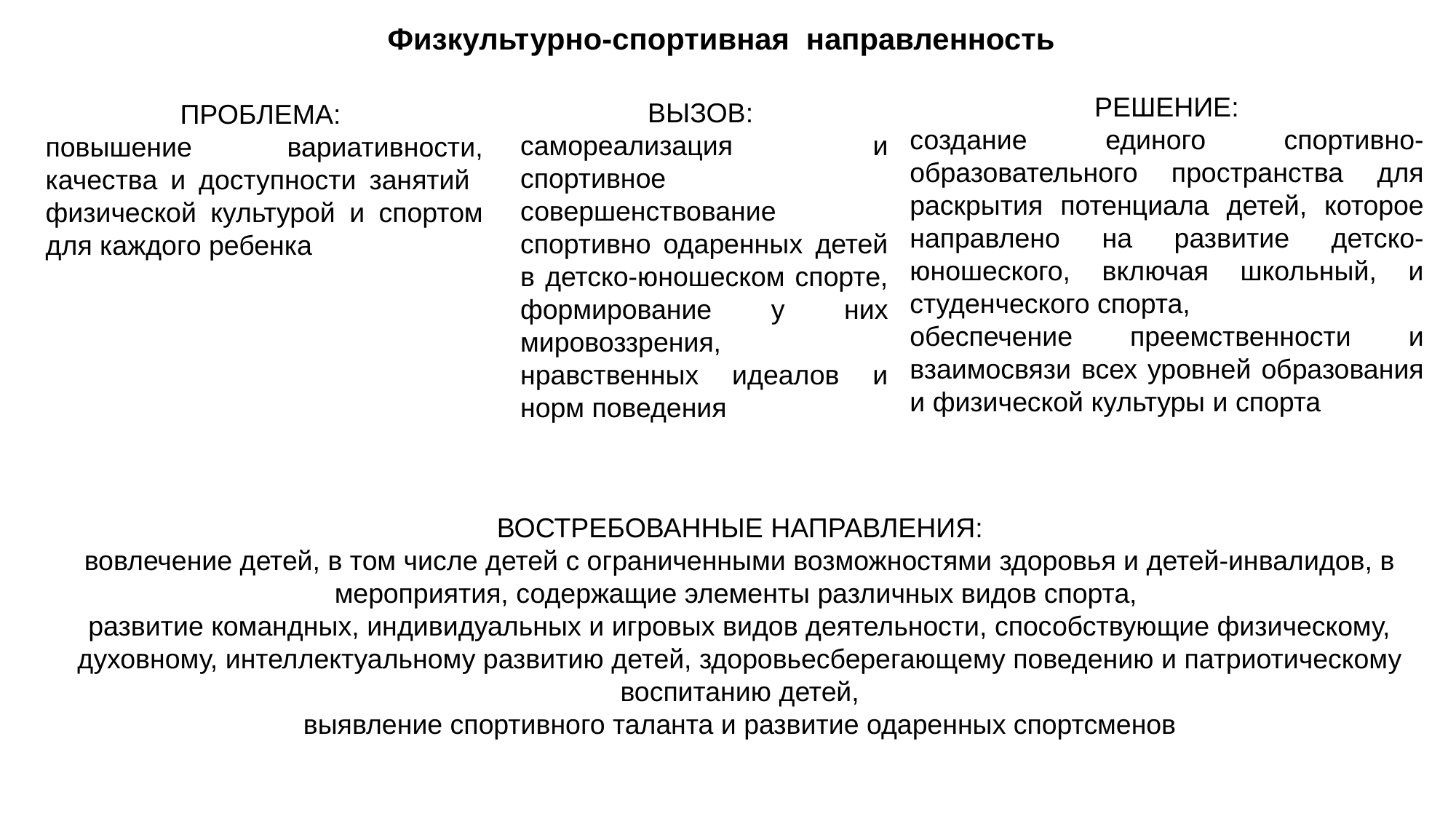

# Физкультурно-спортивная  направленность
РЕШЕНИЕ:
создание единого спортивно-образовательного пространства для раскрытия потенциала детей, которое направлено на развитие детско-юношеского, включая школьный, и студенческого спорта,
обеспечение преемственности и взаимосвязи всех уровней образования и физической культуры и спорта
ВЫЗОВ:
самореализация и спортивное совершенствование спортивно одаренных детей в детско-юношеском спорте, формирование у них мировоззрения, нравственных идеалов и норм поведения
ПРОБЛЕМА:
повышение вариативности, качества и доступности занятий  физической культурой и спортом для каждого ребенка
ВОСТРЕБОВАННЫЕ НАПРАВЛЕНИЯ:
вовлечение детей, в том числе детей с ограниченными возможностями здоровья и детей-инвалидов, в мероприятия, содержащие элементы различных видов спорта,
развитие командных, индивидуальных и игровых видов деятельности, способствующие физическому, духовному, интеллектуальному развитию детей, здоровьесберегающему поведению и патриотическому воспитанию детей,
выявление спортивного таланта и развитие одаренных спортсменов